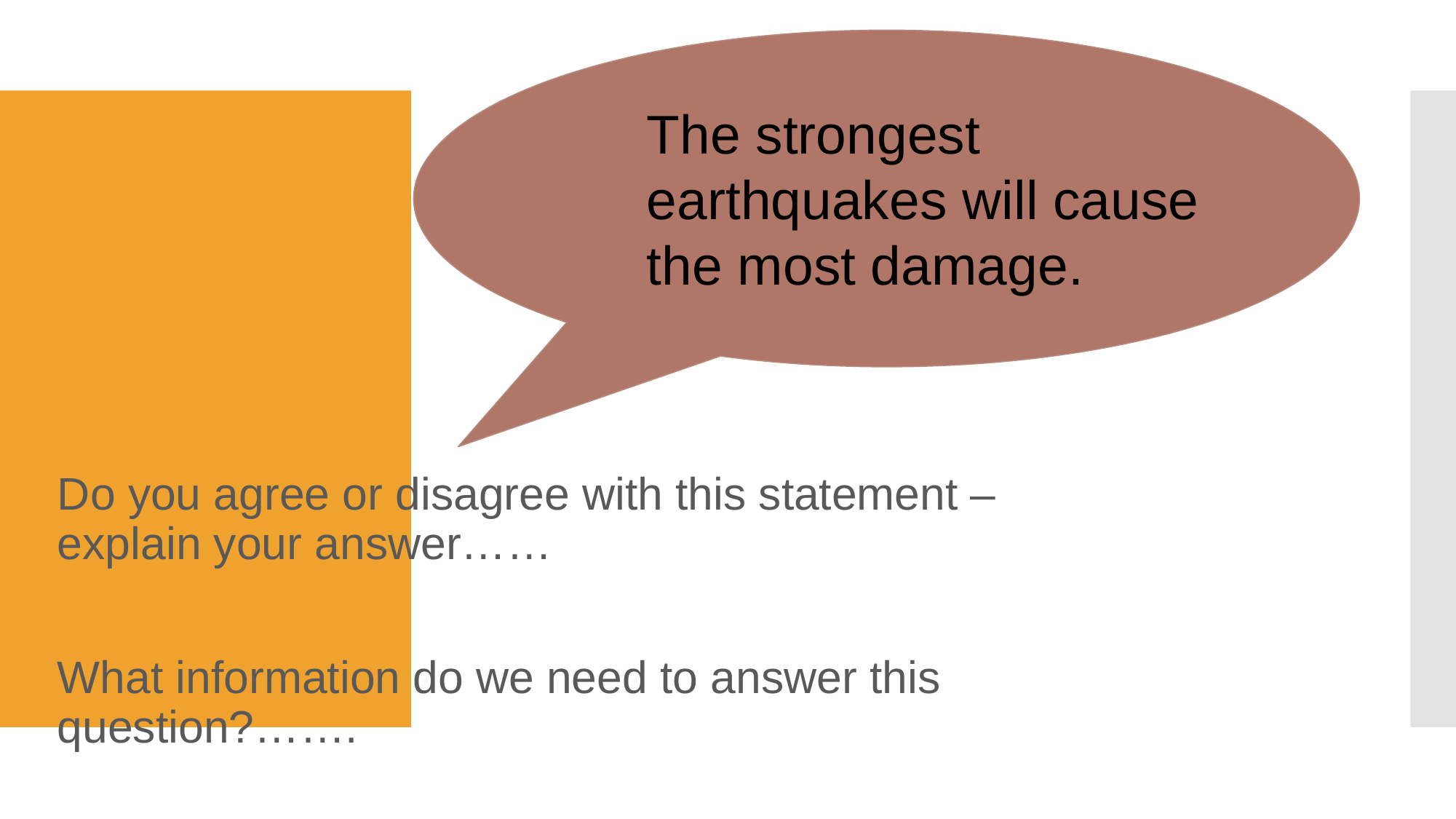

The strongest earthquakes will cause the most damage.
Do you agree or disagree with this statement – explain your answer……

What information do we need to answer this question?…….